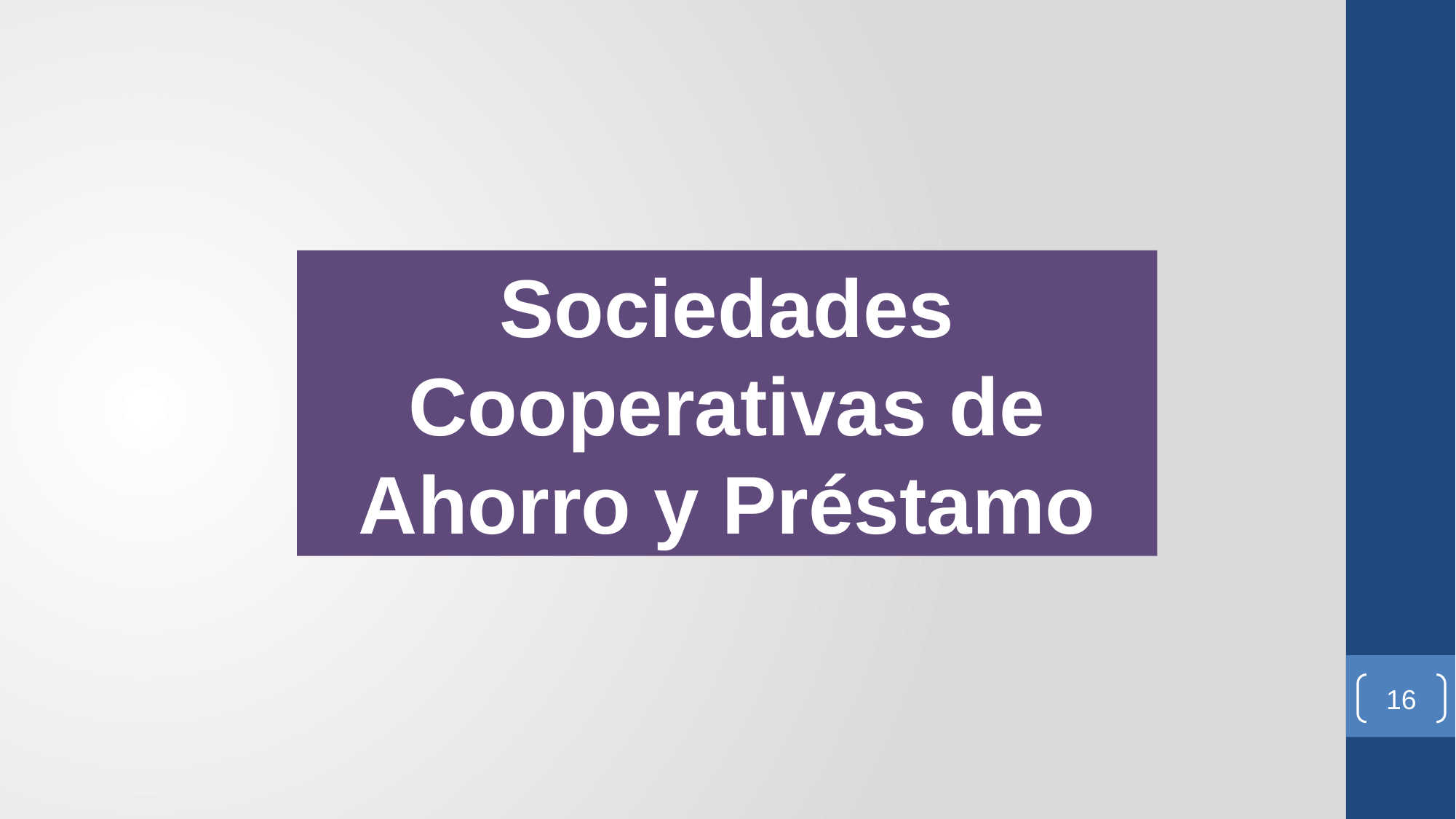

Sociedades Cooperativas de Ahorro y Préstamo
16